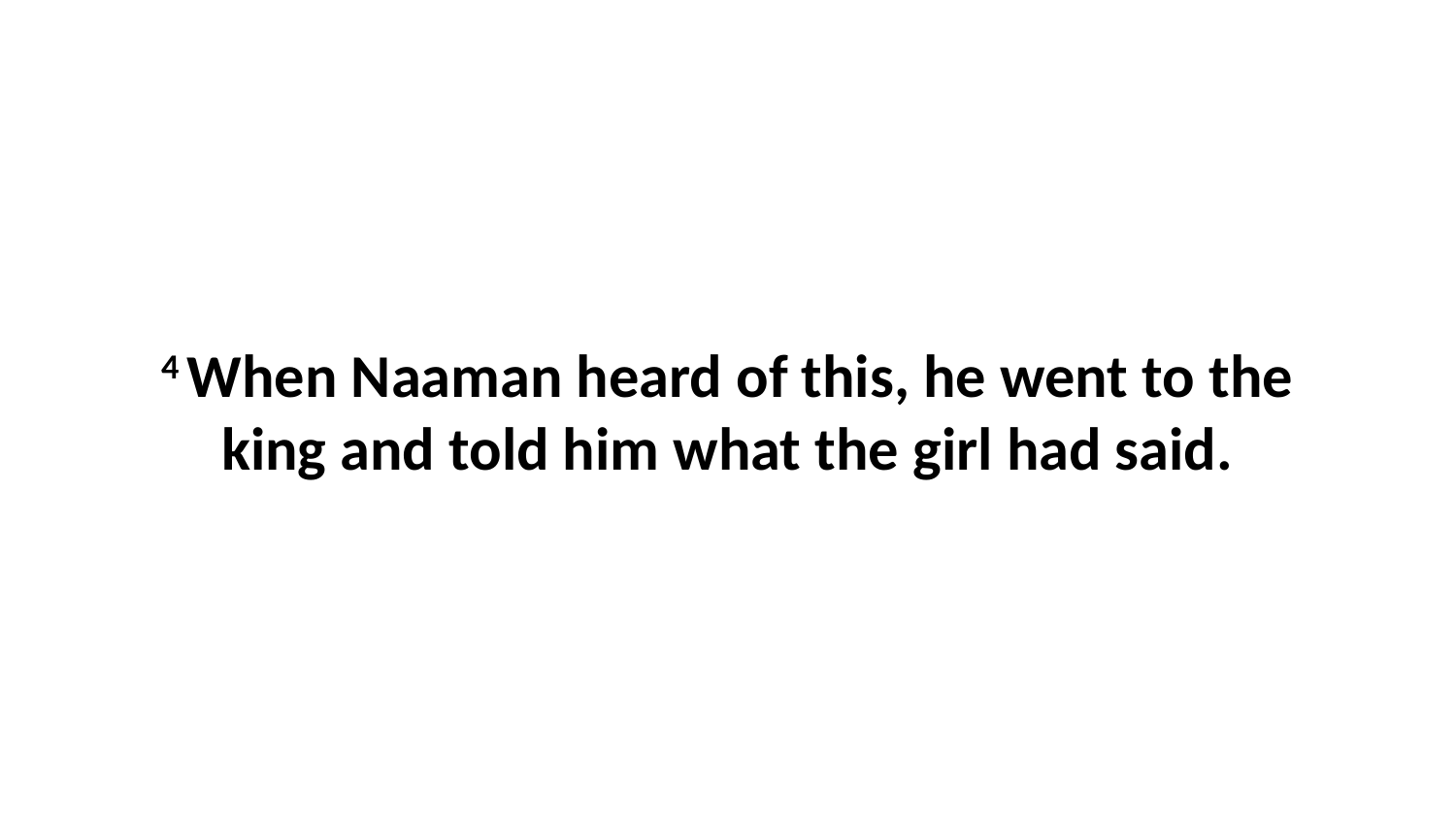

4 When Naaman heard of this, he went to the king and told him what the girl had said.